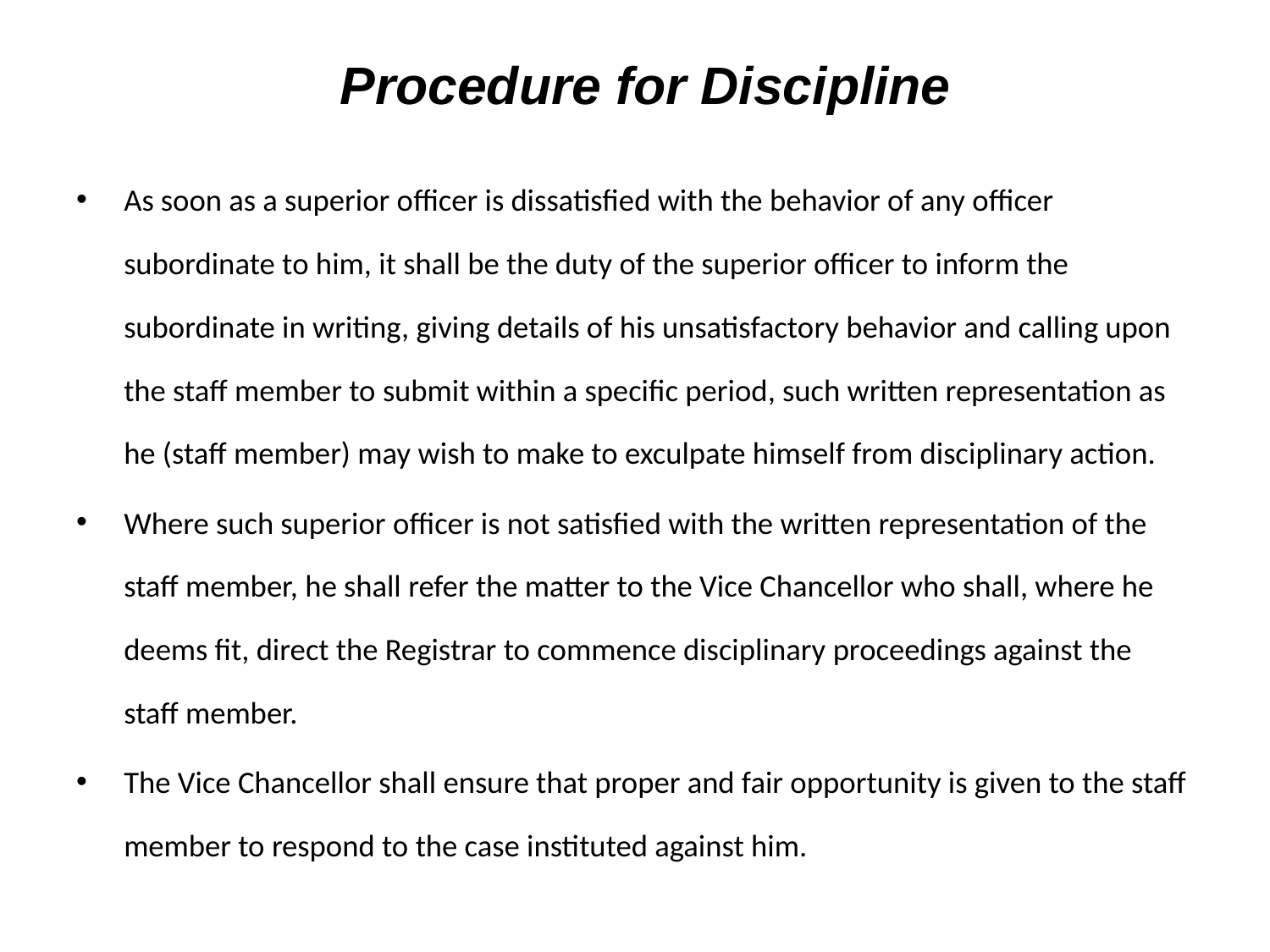

# Procedure for Discipline
As soon as a superior officer is dissatisfied with the behavior of any officer subordinate to him, it shall be the duty of the superior officer to inform the subordinate in writing, giving details of his unsatisfactory behavior and calling upon the staff member to submit within a specific period, such written representation as he (staff member) may wish to make to exculpate himself from disciplinary action.
Where such superior officer is not satisfied with the written representation of the staff member, he shall refer the matter to the Vice Chancellor who shall, where he deems fit, direct the Registrar to commence disciplinary proceedings against the staff member.
The Vice Chancellor shall ensure that proper and fair opportunity is given to the staff member to respond to the case instituted against him.